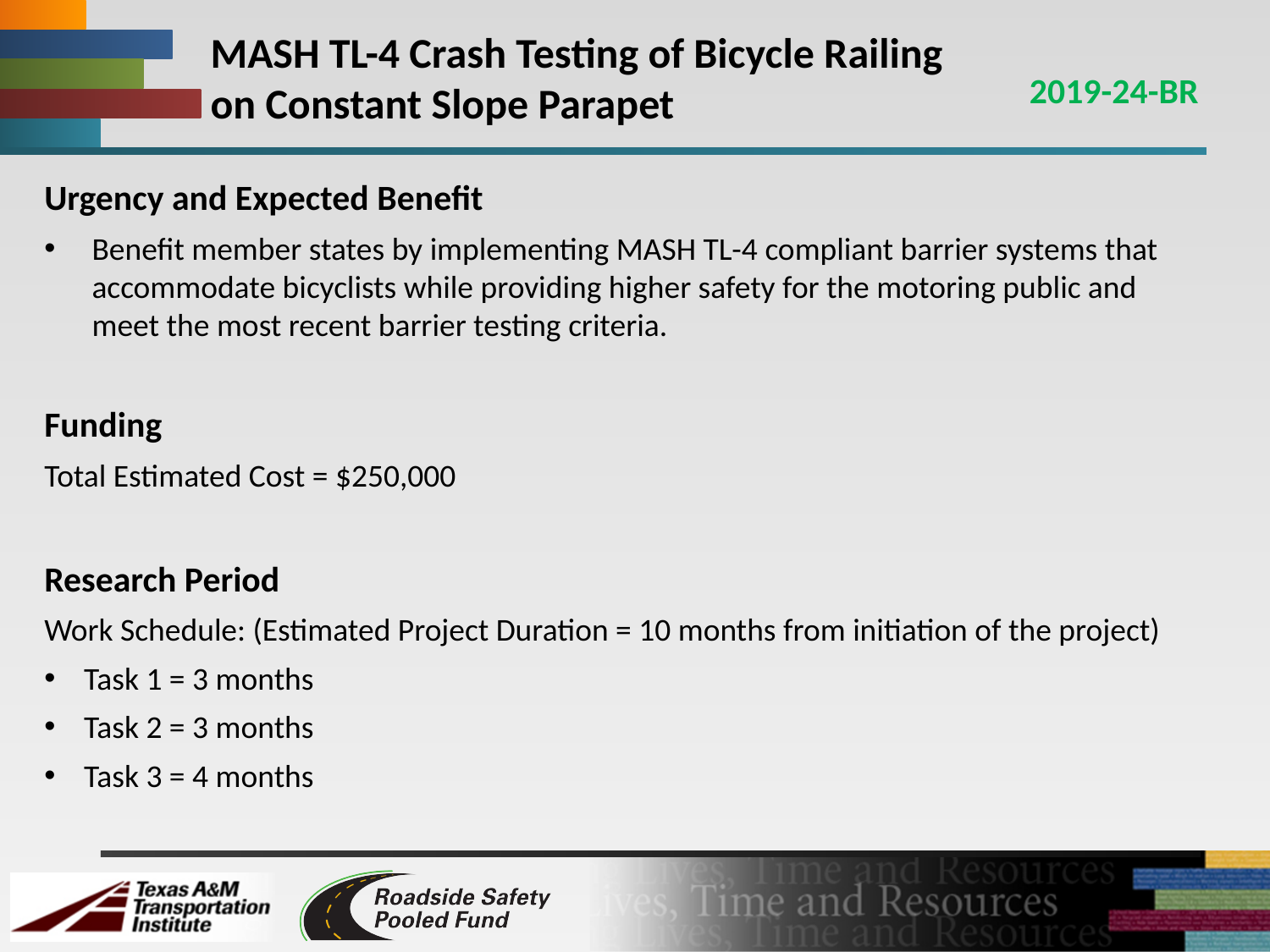

# MASH TL-4 Crash Testing of Bicycle Railing on Constant Slope Parapet
2019-24-BR
Urgency and Expected Benefit
Benefit member states by implementing MASH TL-4 compliant barrier systems that accommodate bicyclists while providing higher safety for the motoring public and meet the most recent barrier testing criteria.

Funding
Total Estimated Cost = $250,000

Research Period
Work Schedule: (Estimated Project Duration = 10 months from initiation of the project)
Task 1 = 3 months
Task 2 = 3 months
Task 3 = 4 months